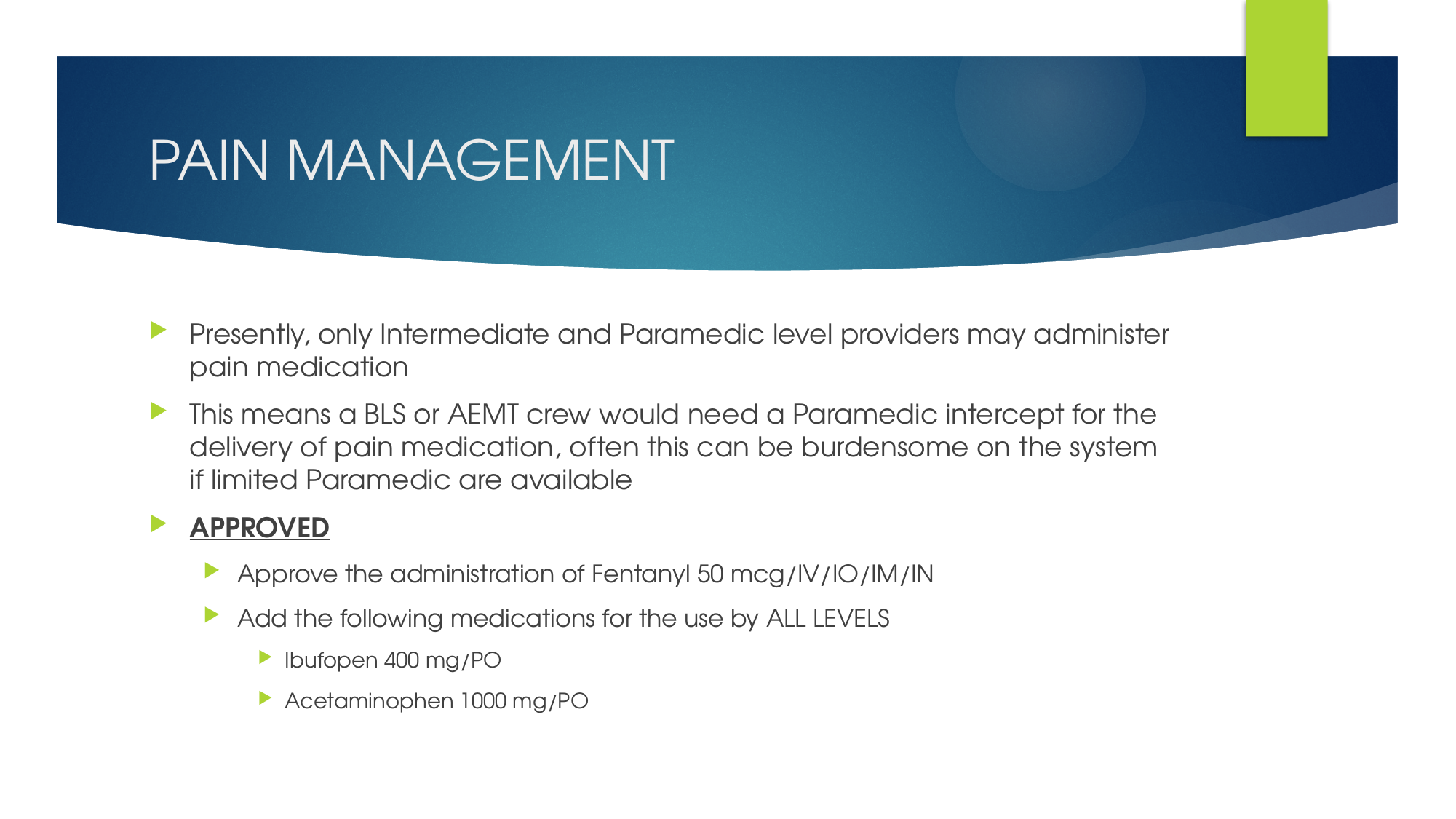

# PAIN MANAGEMENT
Presently, only Intermediate and Paramedic level providers may administer pain medication
This means a BLS or AEMT crew would need a Paramedic intercept for the delivery of pain medication, often this can be burdensome on the system if limited Paramedic are available
APPROVED
Approve the administration of Fentanyl 50 mcg/IV/IO/IM/IN
Add the following medications for the use by ALL LEVELS
Ibufopen 400 mg/PO
Acetaminophen 1000 mg/PO